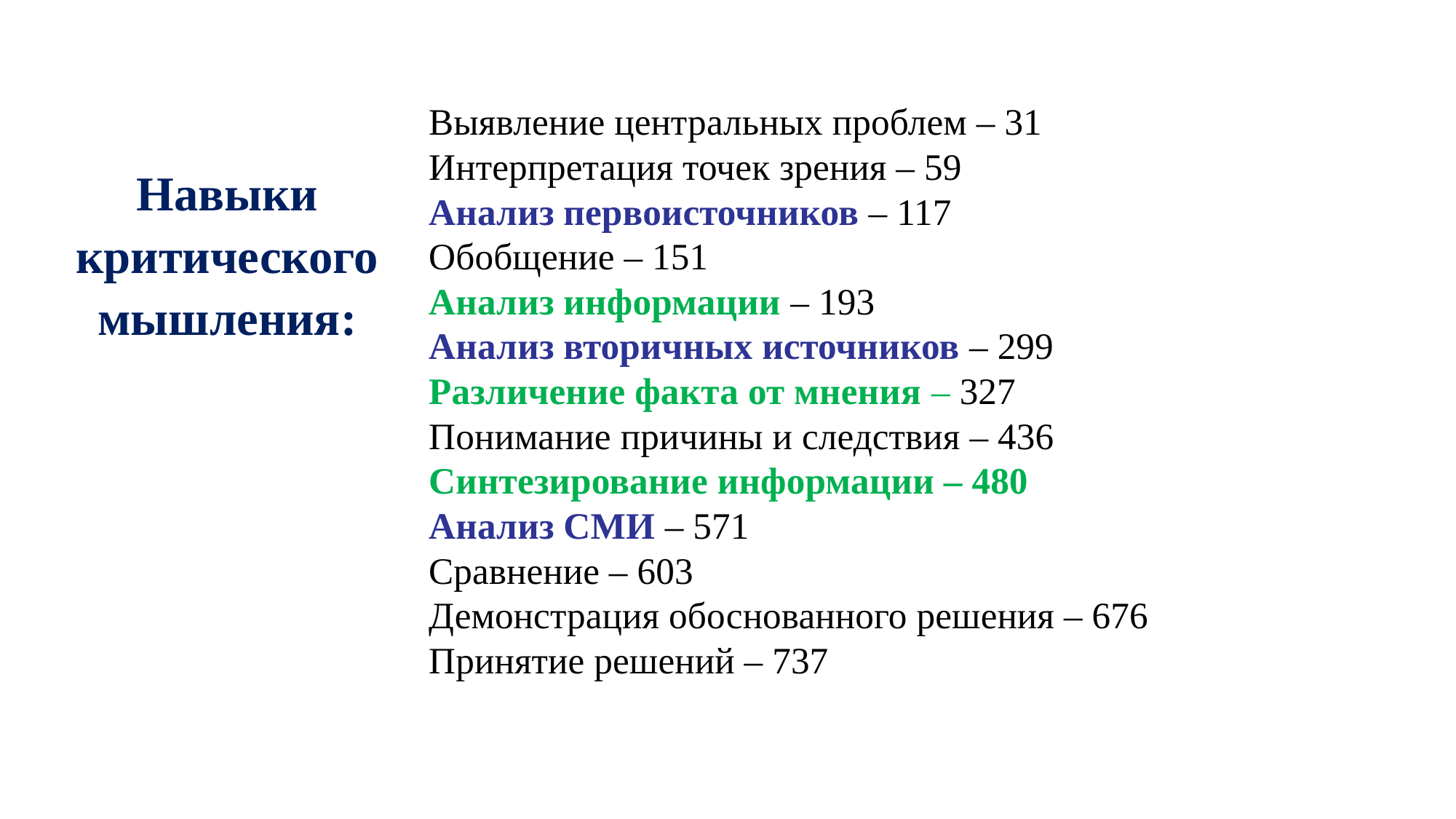

Выявление центральных проблем – 31
Интерпретация точек зрения – 59
Анализ первоисточников – 117
Обобщение – 151
Анализ информации – 193
Анализ вторичных источников – 299
Различение факта от мнения – 327
Понимание причины и следствия – 436
Синтезирование информации – 480
Анализ СМИ – 571
Сравнение – 603
Демонстрация обоснованного решения – 676
Принятие решений – 737

# Навыки критического мышления: